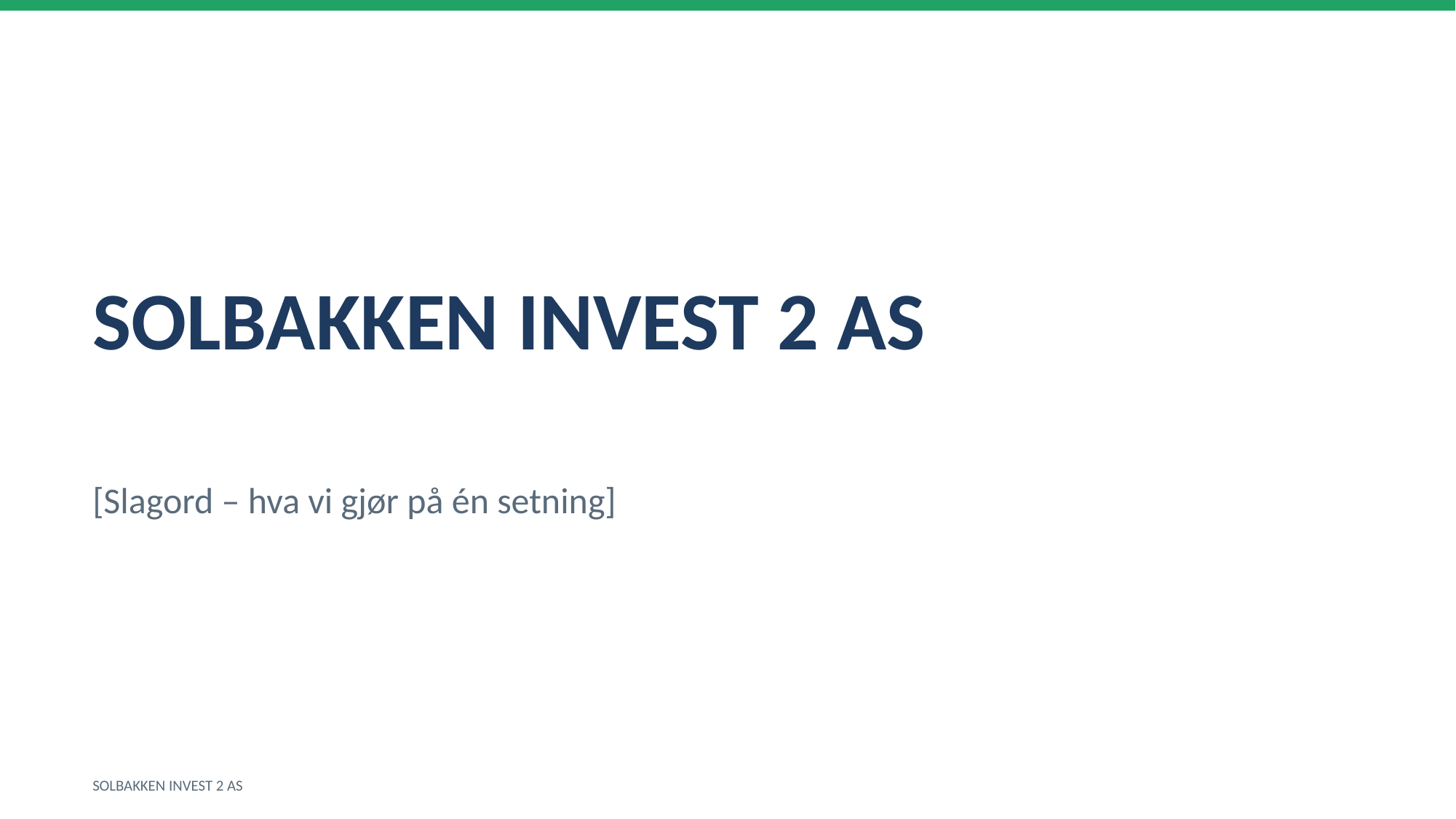

SOLBAKKEN INVEST 2 AS
[Slagord – hva vi gjør på én setning]
SOLBAKKEN INVEST 2 AS